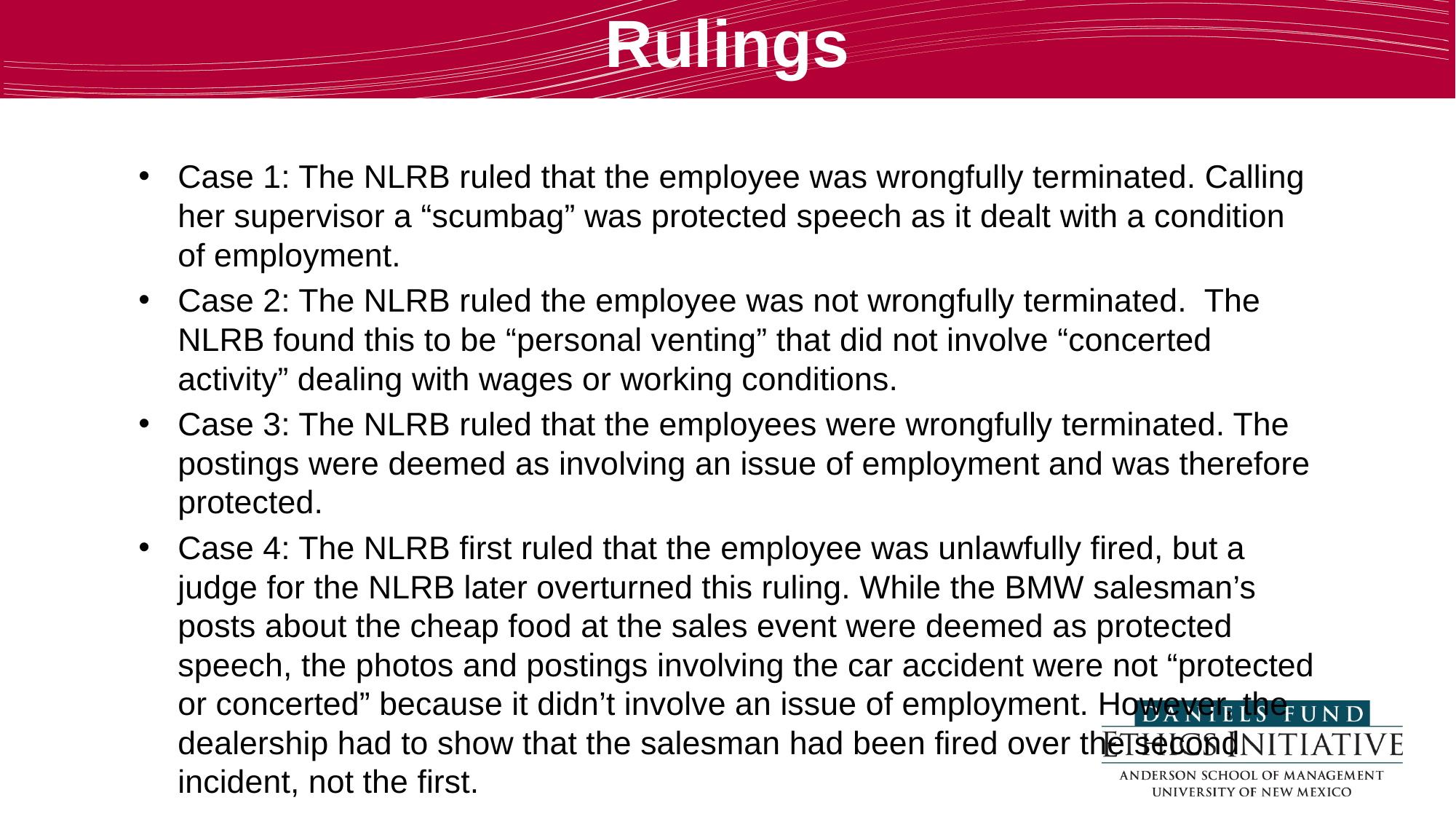

# Rulings
Case 1: The NLRB ruled that the employee was wrongfully terminated. Calling her supervisor a “scumbag” was protected speech as it dealt with a condition of employment.
Case 2: The NLRB ruled the employee was not wrongfully terminated.  The NLRB found this to be “personal venting” that did not involve “concerted activity” dealing with wages or working conditions.
Case 3: The NLRB ruled that the employees were wrongfully terminated. The postings were deemed as involving an issue of employment and was therefore protected.
Case 4: The NLRB first ruled that the employee was unlawfully fired, but a judge for the NLRB later overturned this ruling. While the BMW salesman’s posts about the cheap food at the sales event were deemed as protected speech, the photos and postings involving the car accident were not “protected or concerted” because it didn’t involve an issue of employment. However, the dealership had to show that the salesman had been fired over the second incident, not the first.